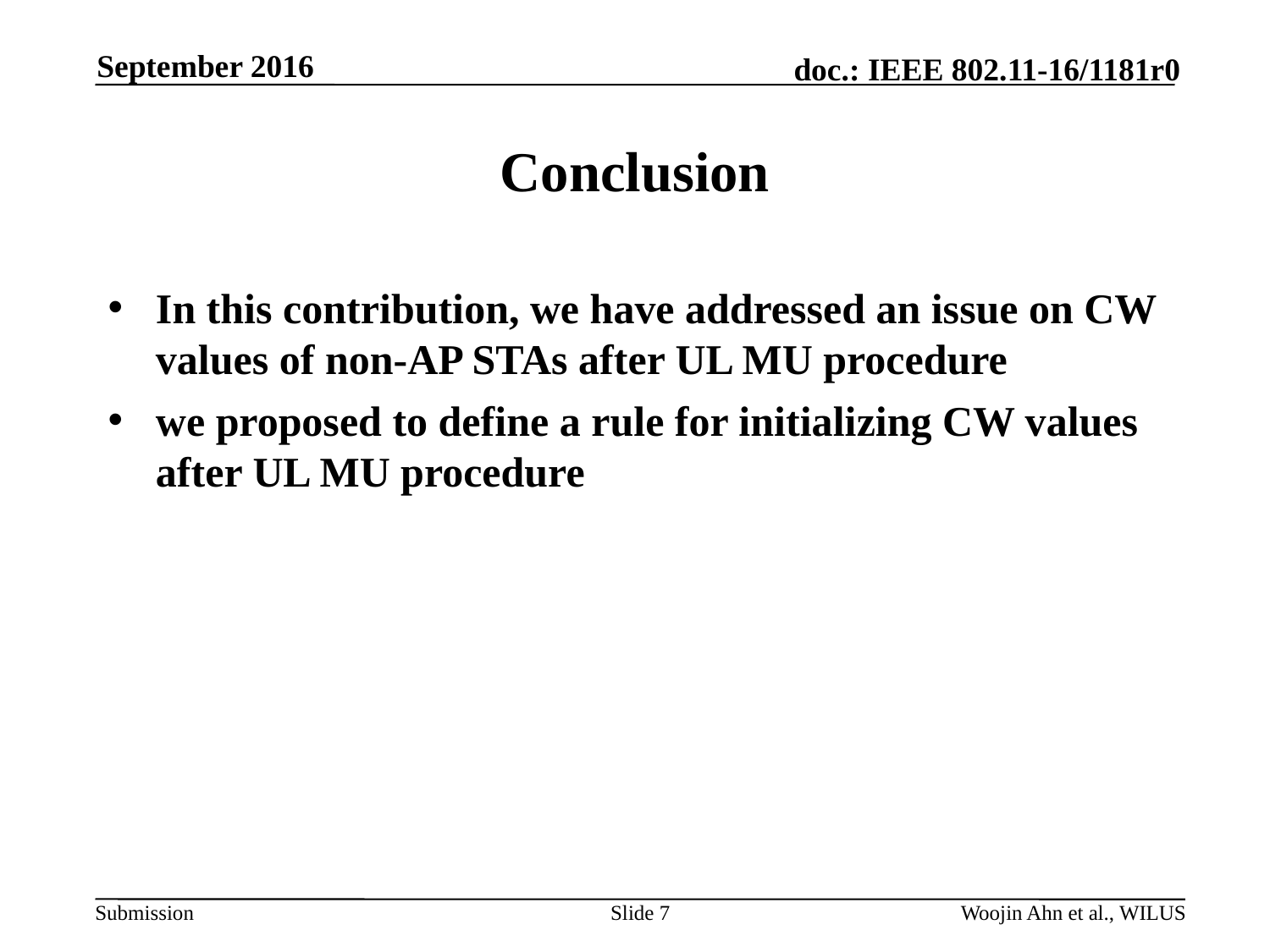

September 2016
# Conclusion
In this contribution, we have addressed an issue on CW values of non-AP STAs after UL MU procedure
we proposed to define a rule for initializing CW values after UL MU procedure
Slide 7
Woojin Ahn et al., WILUS